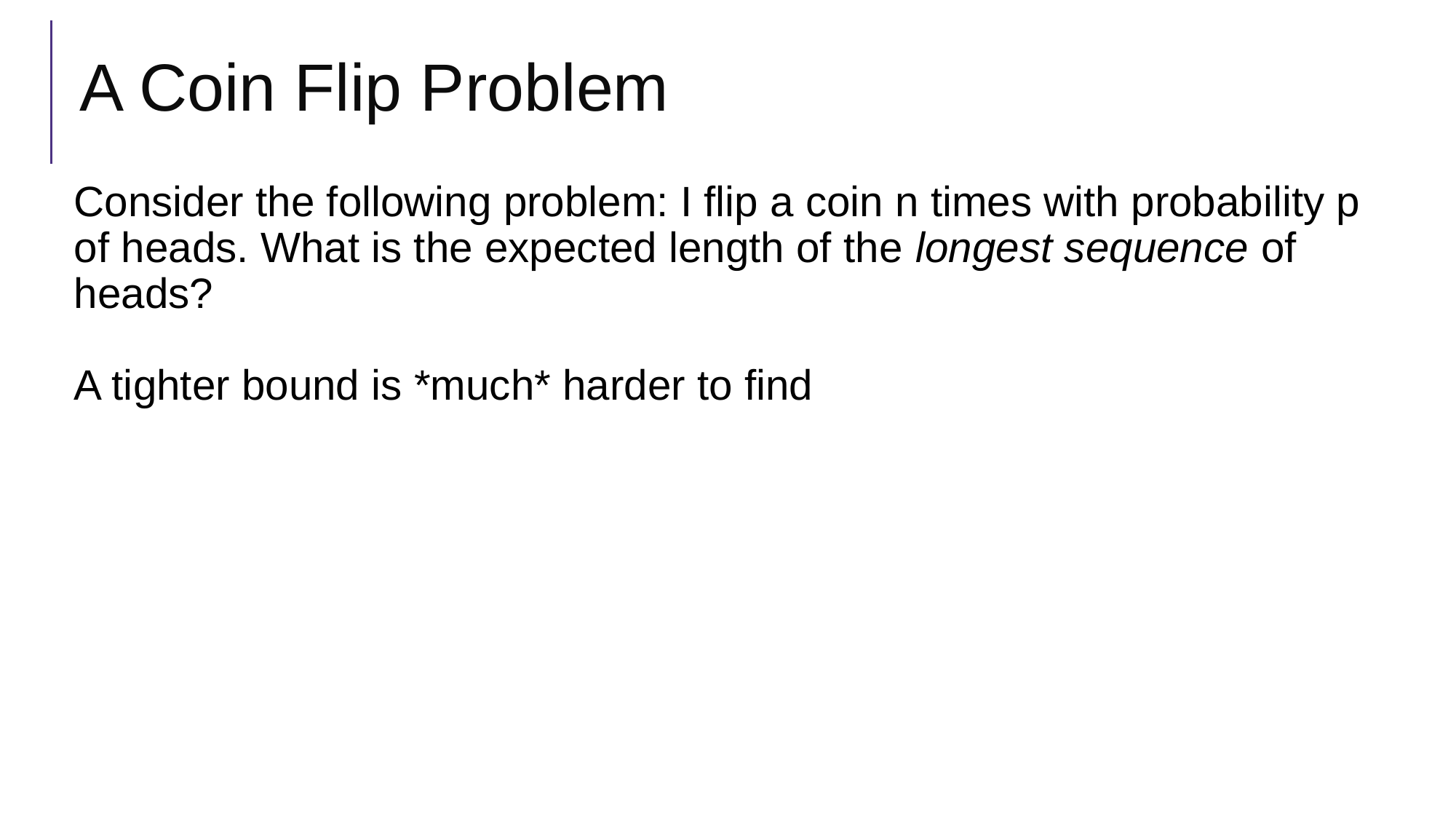

# A Coin Flip Problem
Consider the following problem: I flip a coin n times with probability p of heads. What is the expected length of the longest sequence of heads?

A tighter bound is *much* harder to find